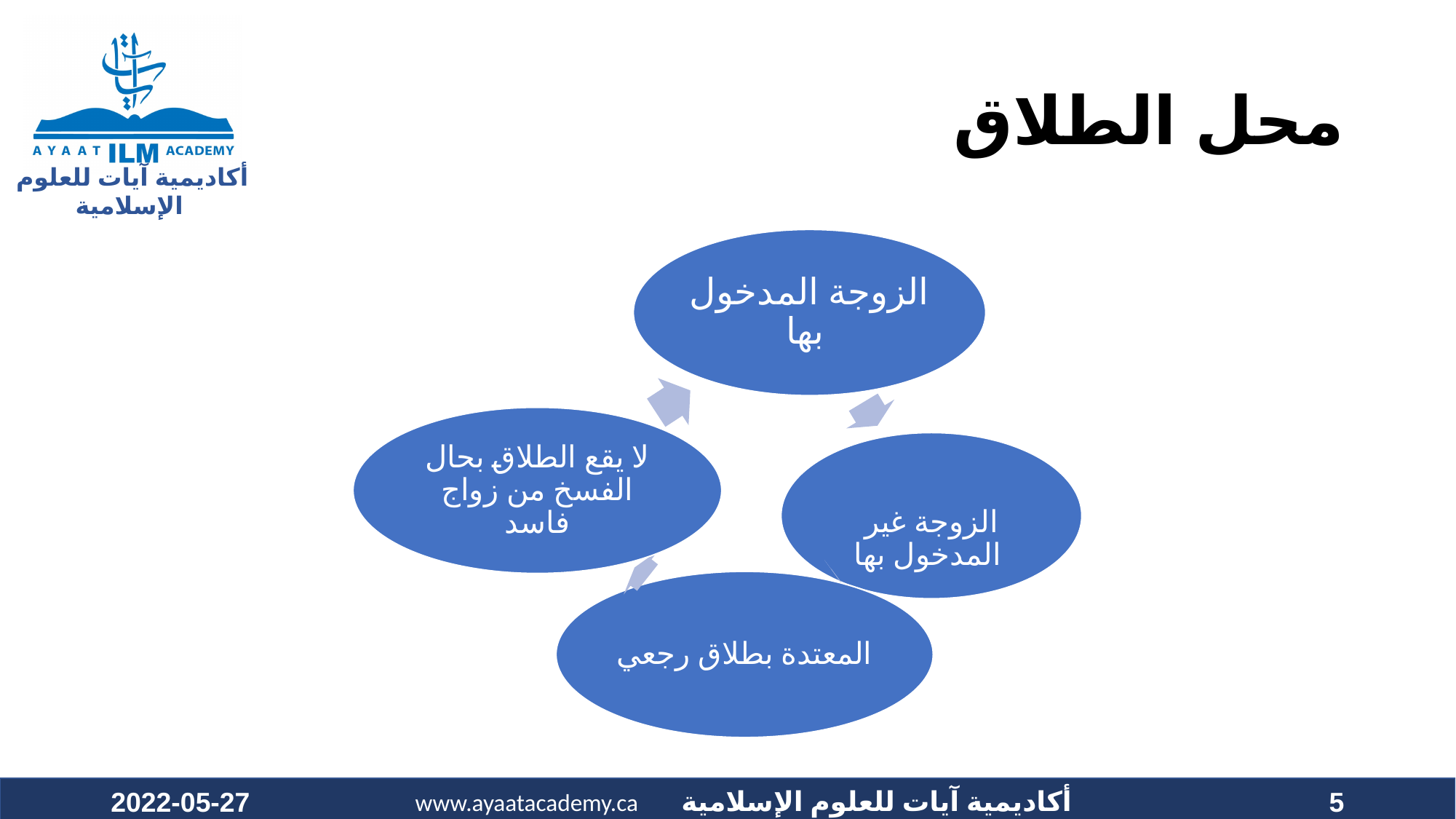

# محل الطلاق
الزوجة المدخول بها

الزوجة غير المدخول بها

المعتدة بطلاق رجعي

لا يقع الطلاق بحال الفسخ من زواج فاسد

2022-05-27
5